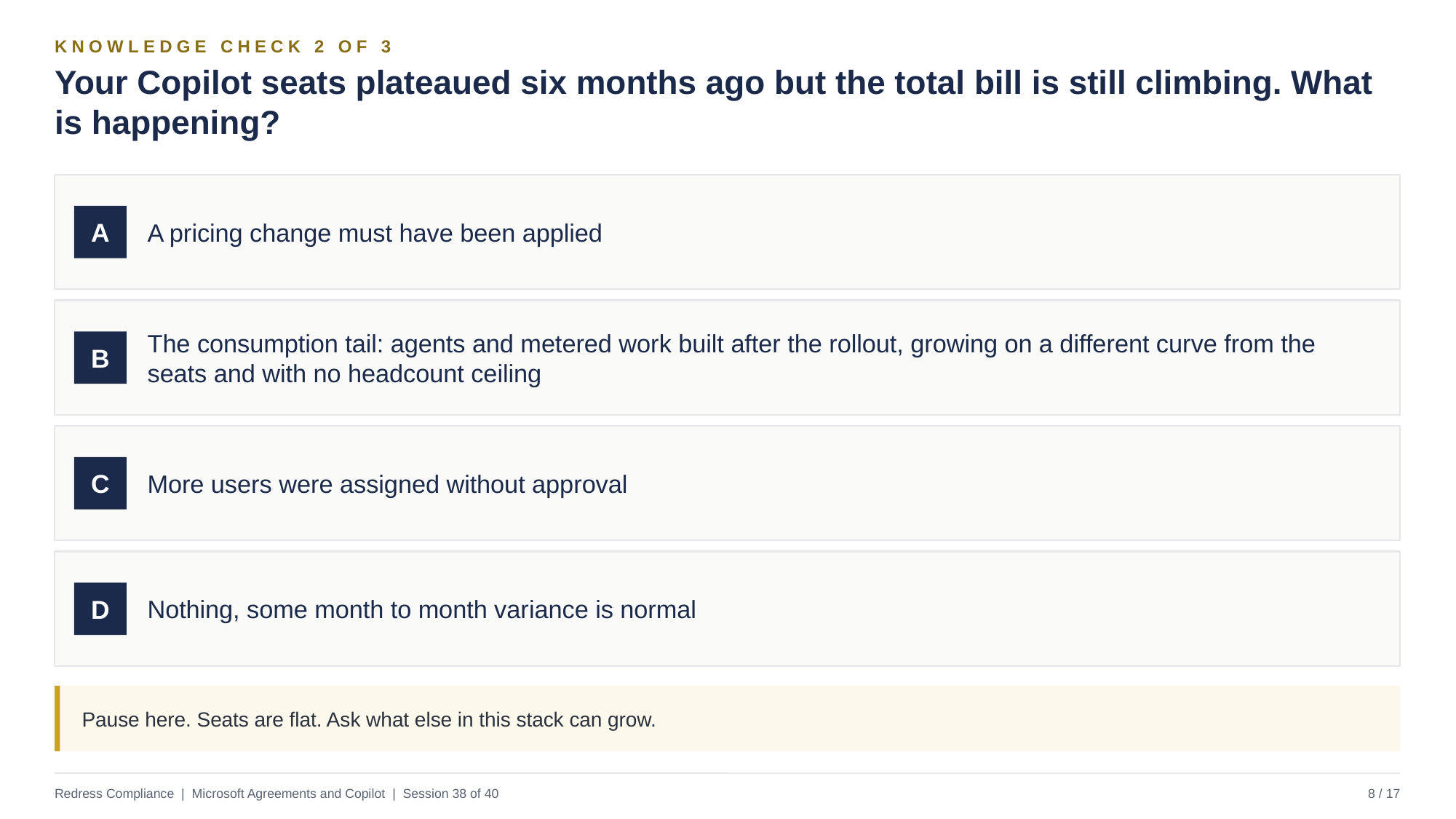

KNOWLEDGE CHECK 2 OF 3
Your Copilot seats plateaued six months ago but the total bill is still climbing. What is happening?

A pricing change must have been applied

A

The consumption tail: agents and metered work built after the rollout, growing on a different curve from the seats and with no headcount ceiling

B

More users were assigned without approval

C

Nothing, some month to month variance is normal

D

Pause here. Seats are flat. Ask what else in this stack can grow.

Redress Compliance  |  Microsoft Agreements and Copilot  |  Session 38 of 40
8 / 17